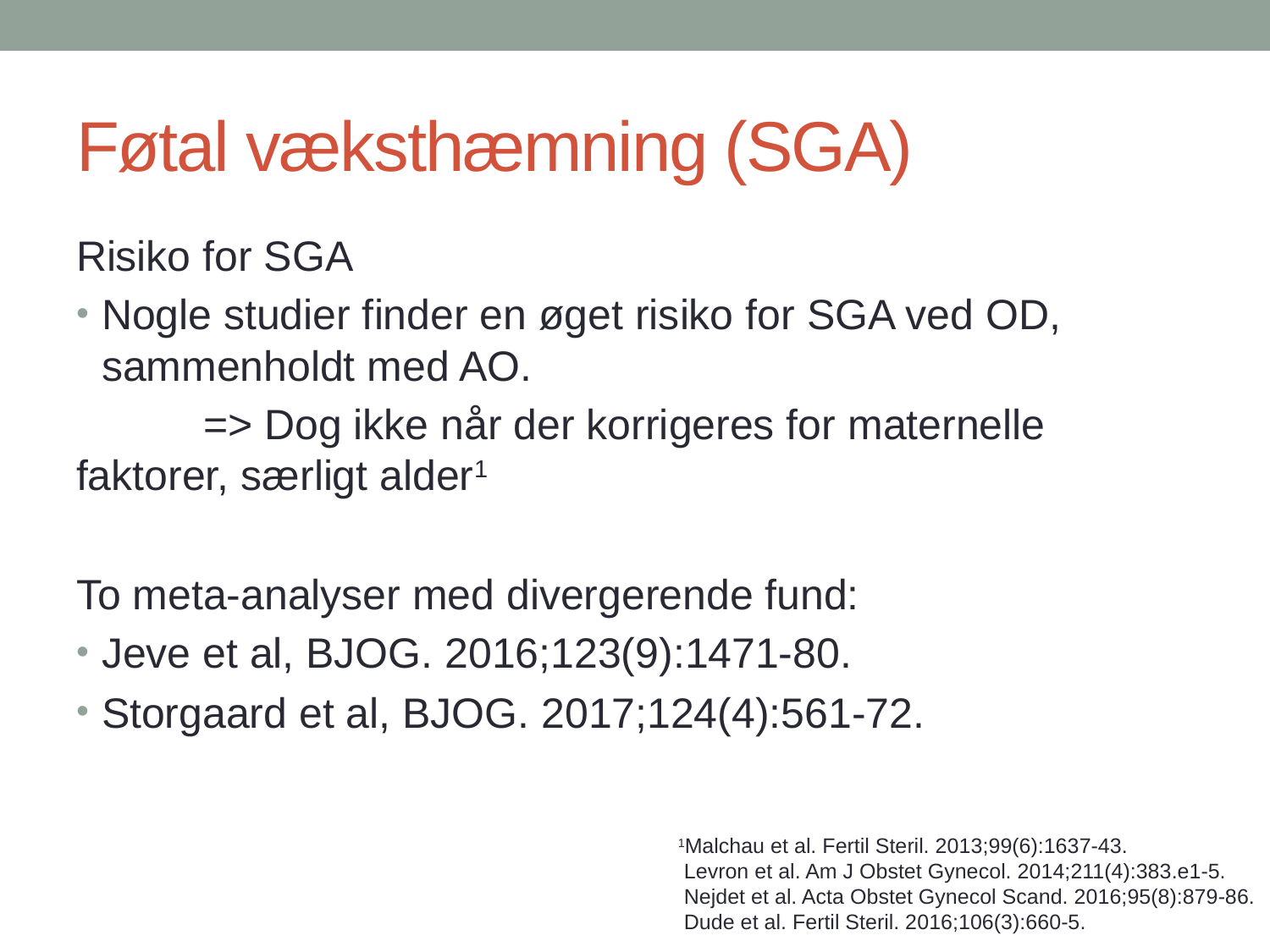

# Føtal væksthæmning (SGA)
Risiko for SGA
Nogle studier finder en øget risiko for SGA ved OD, sammenholdt med AO.
	=> Dog ikke når der korrigeres for maternelle 	faktorer, særligt alder1

To meta-analyser med divergerende fund:
Jeve et al, BJOG. 2016;123(9):1471-80.
Storgaard et al, BJOG. 2017;124(4):561-72.
1Malchau et al. Fertil Steril. 2013;99(6):1637-43.
 Levron et al. Am J Obstet Gynecol. 2014;211(4):383.e1-5.
 Nejdet et al. Acta Obstet Gynecol Scand. 2016;95(8):879-86.
 Dude et al. Fertil Steril. 2016;106(3):660-5.